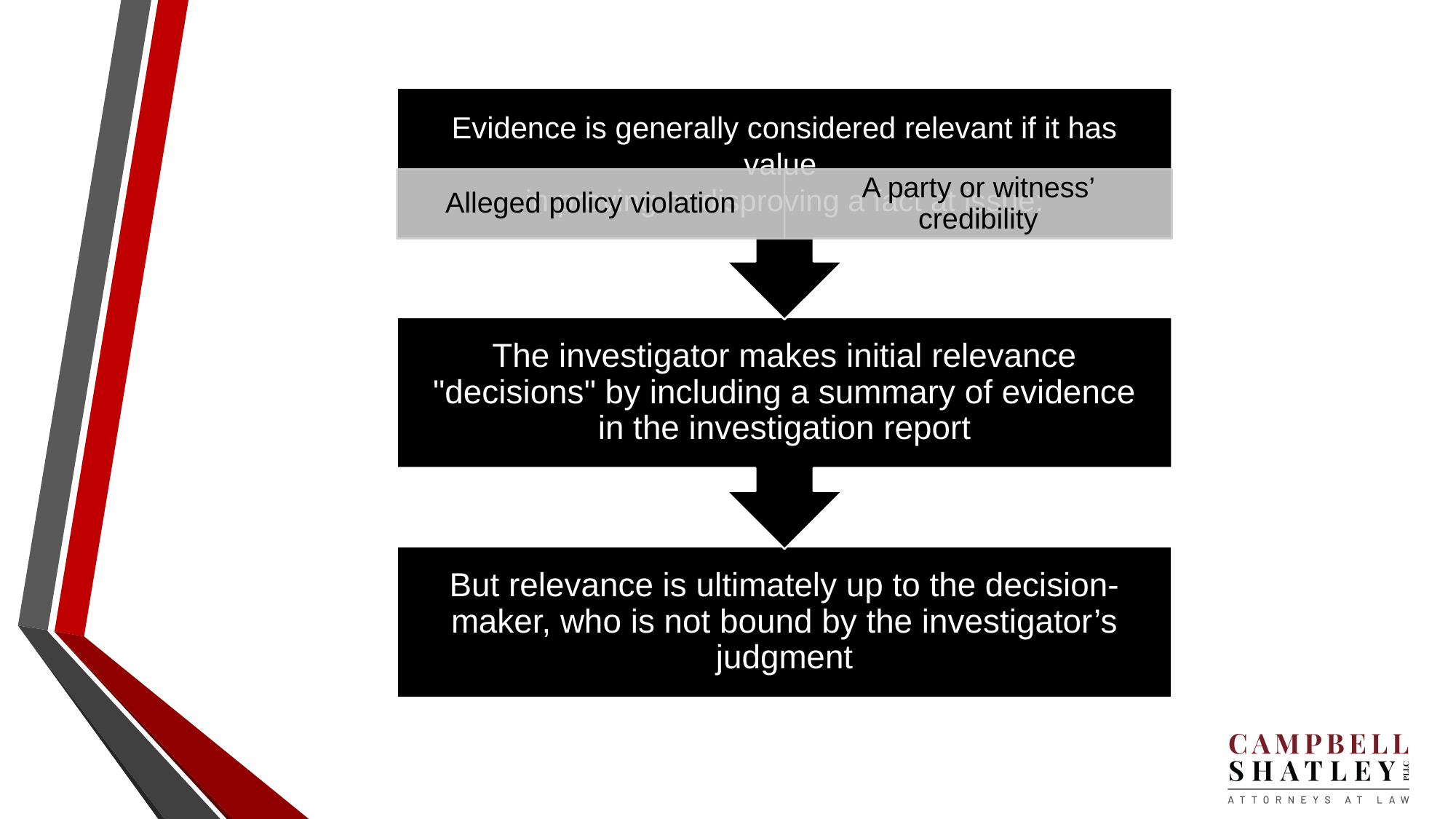

# NCE
But relevance is ultimately up to the decision-maker, who is not bound by the investigator’s judgment
The investigator makes initial relevance "decisions" by including a summary of evidence in the investigation report
Evidence is generally considered relevant if it has value
in proving or disproving a fact at issue:
Alleged policy violation
A party or witness’ credibility